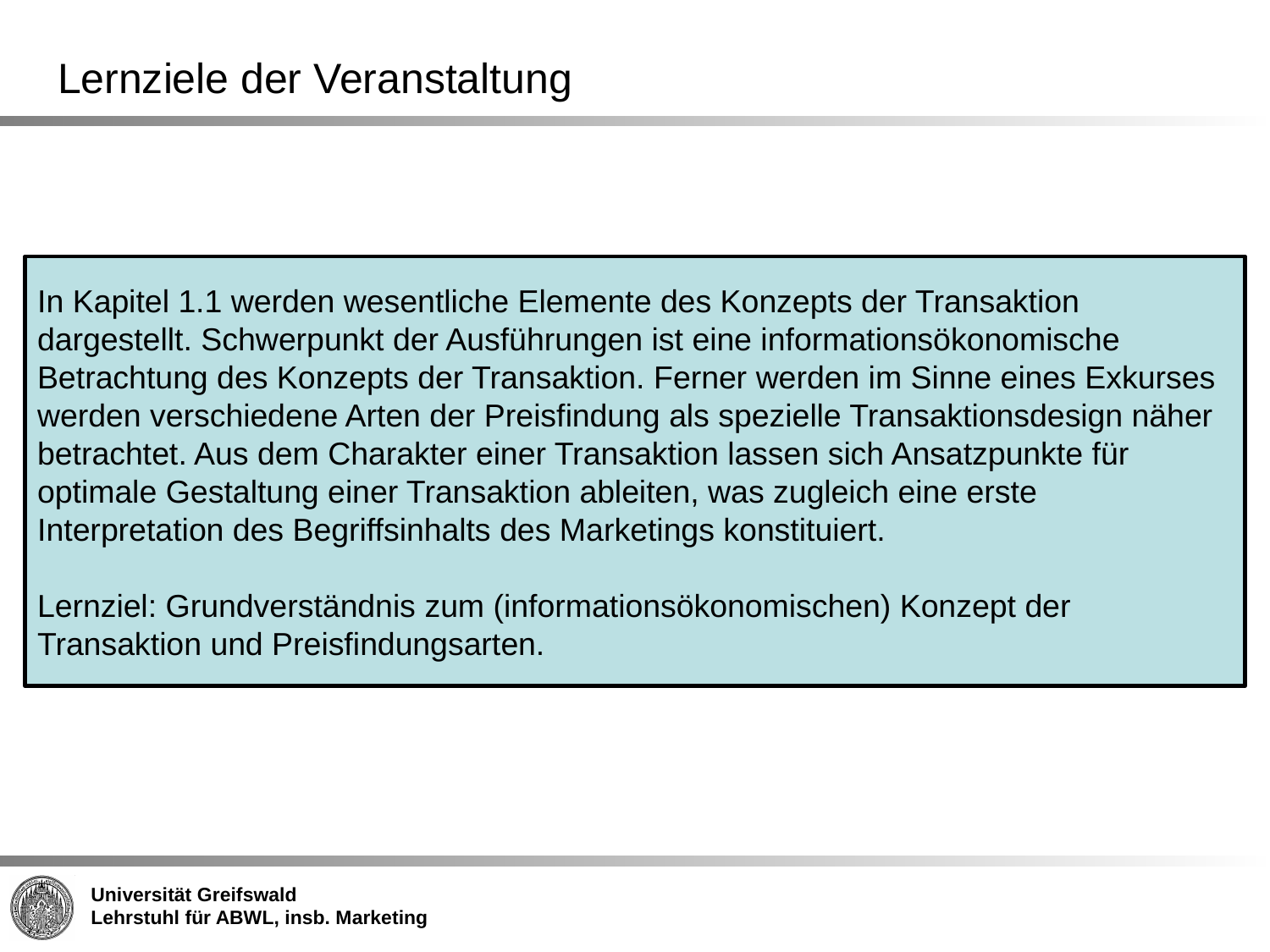

# Lernziele der Veranstaltung
In Kapitel 1.1 werden wesentliche Elemente des Konzepts der Transaktion dargestellt. Schwerpunkt der Ausführungen ist eine informationsökonomische Betrachtung des Konzepts der Transaktion. Ferner werden im Sinne eines Exkurses werden verschiedene Arten der Preisfindung als spezielle Transaktionsdesign näher betrachtet. Aus dem Charakter einer Transaktion lassen sich Ansatzpunkte für optimale Gestaltung einer Transaktion ableiten, was zugleich eine erste Interpretation des Begriffsinhalts des Marketings konstituiert.

Lernziel: Grundverständnis zum (informationsökonomischen) Konzept der Transaktion und Preisfindungsarten.